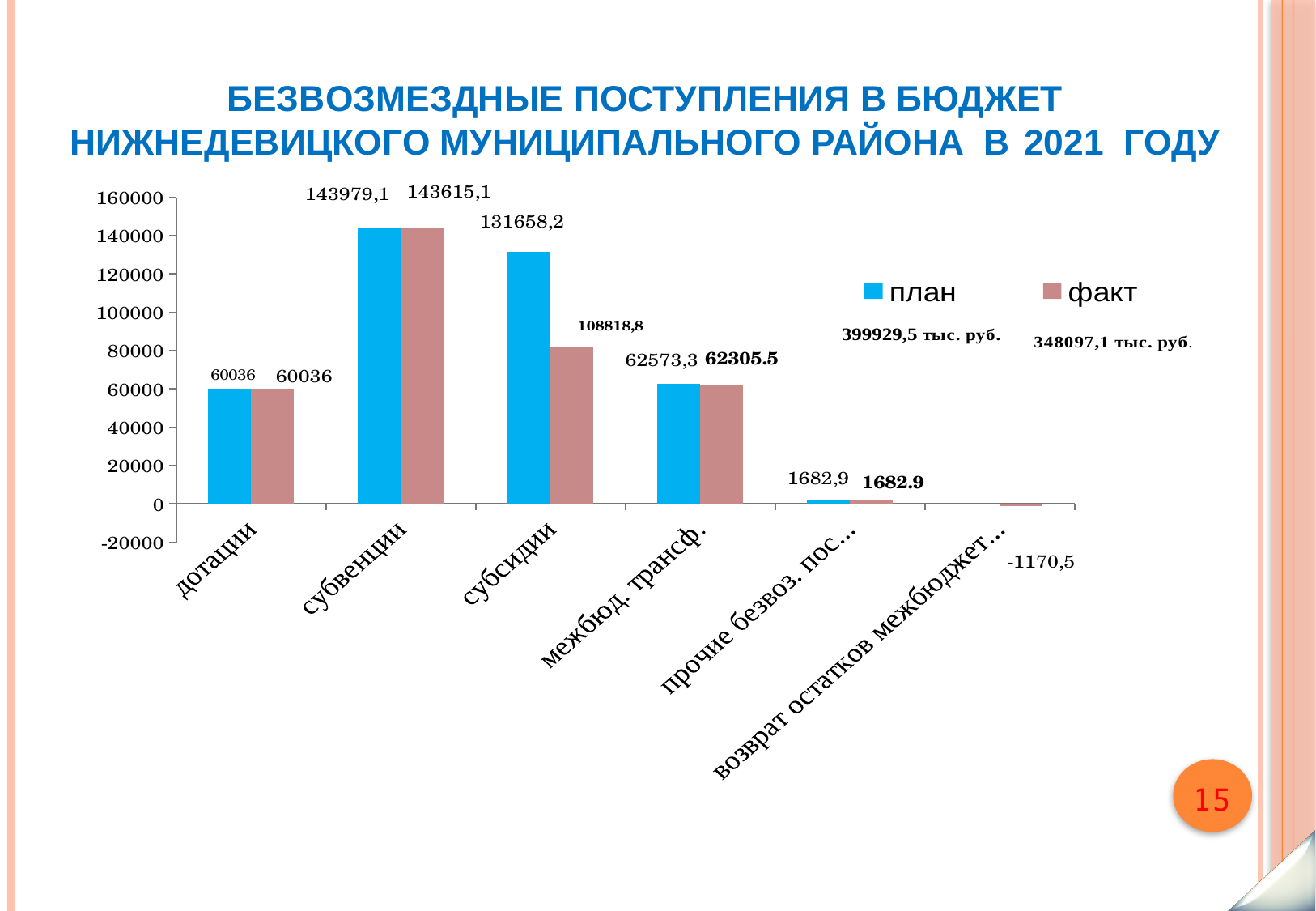

# Безвозмездные поступления в бюджет Нижнедевицкого муниципального района  в 2021  году

### Chart

| Category | план | факт |
|---|---|---|
| дотации | 60036.0 | 60036.0 |
| субвенции | 143979.1 | 143615.1 |
| субсидии | 131658.2 | 81628.1 |
| межбюд. трансф. | 62573.3 | 62305.5 |
| прочие безвоз. поступ. | 1682.9 | 1682.9 |
| возврат остатков межбюджетных трансфертов прошлых лет | None | -1170.5 |
15